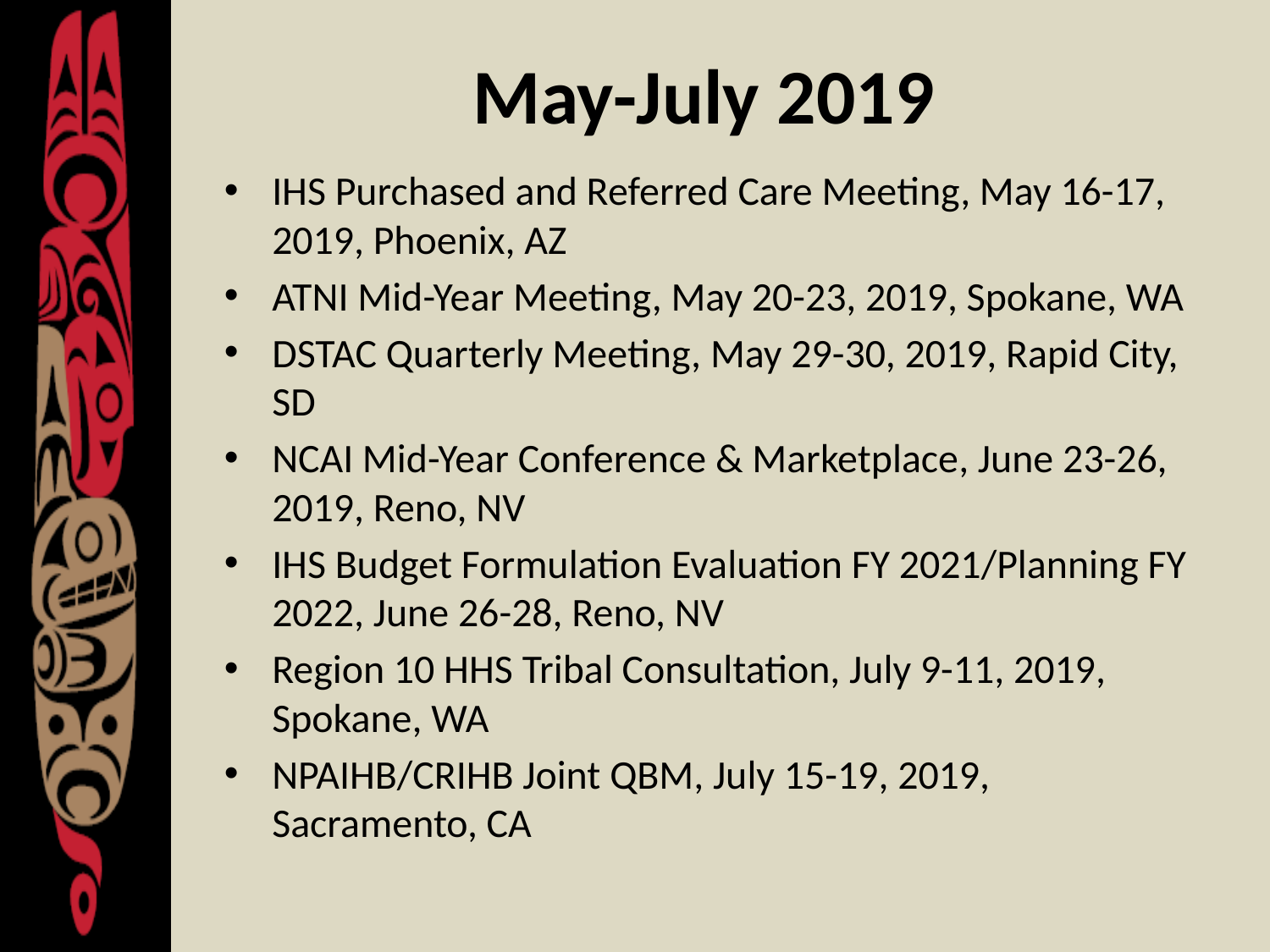

# May-July 2019
IHS Purchased and Referred Care Meeting, May 16-17, 2019, Phoenix, AZ
ATNI Mid-Year Meeting, May 20-23, 2019, Spokane, WA
DSTAC Quarterly Meeting, May 29-30, 2019, Rapid City, SD
NCAI Mid-Year Conference & Marketplace, June 23-26, 2019, Reno, NV
IHS Budget Formulation Evaluation FY 2021/Planning FY 2022, June 26-28, Reno, NV
Region 10 HHS Tribal Consultation, July 9-11, 2019, Spokane, WA
NPAIHB/CRIHB Joint QBM, July 15-19, 2019, Sacramento, CA